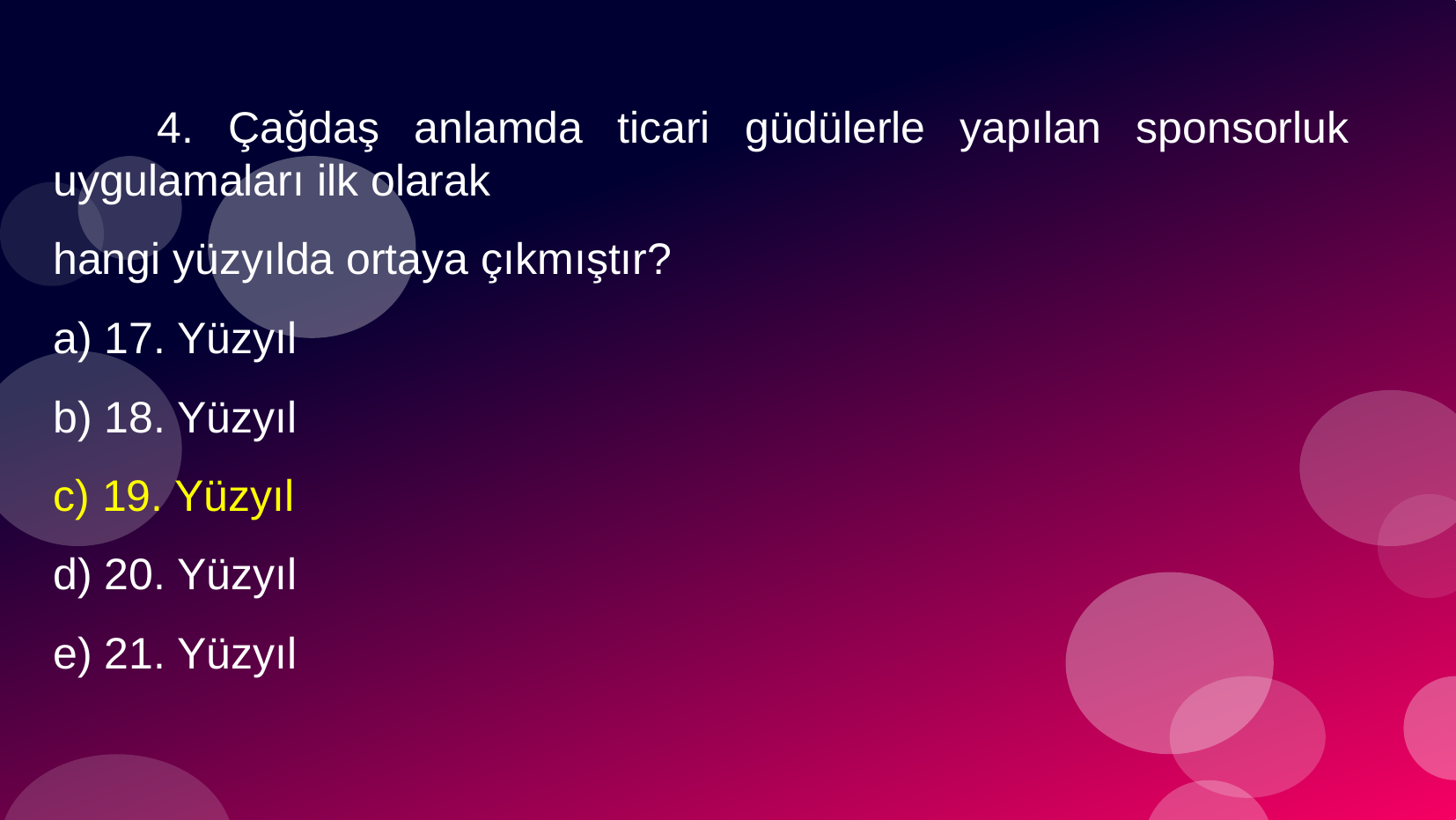

# 4. Çağdaş anlamda ticari güdülerle yapılan sponsorluk uygulamaları ilk olarak
hangi yüzyılda ortaya çıkmıştır?
a) 17. Yüzyıl
b) 18. Yüzyıl
c) 19. Yüzyıl
d) 20. Yüzyıl
e) 21. Yüzyıl